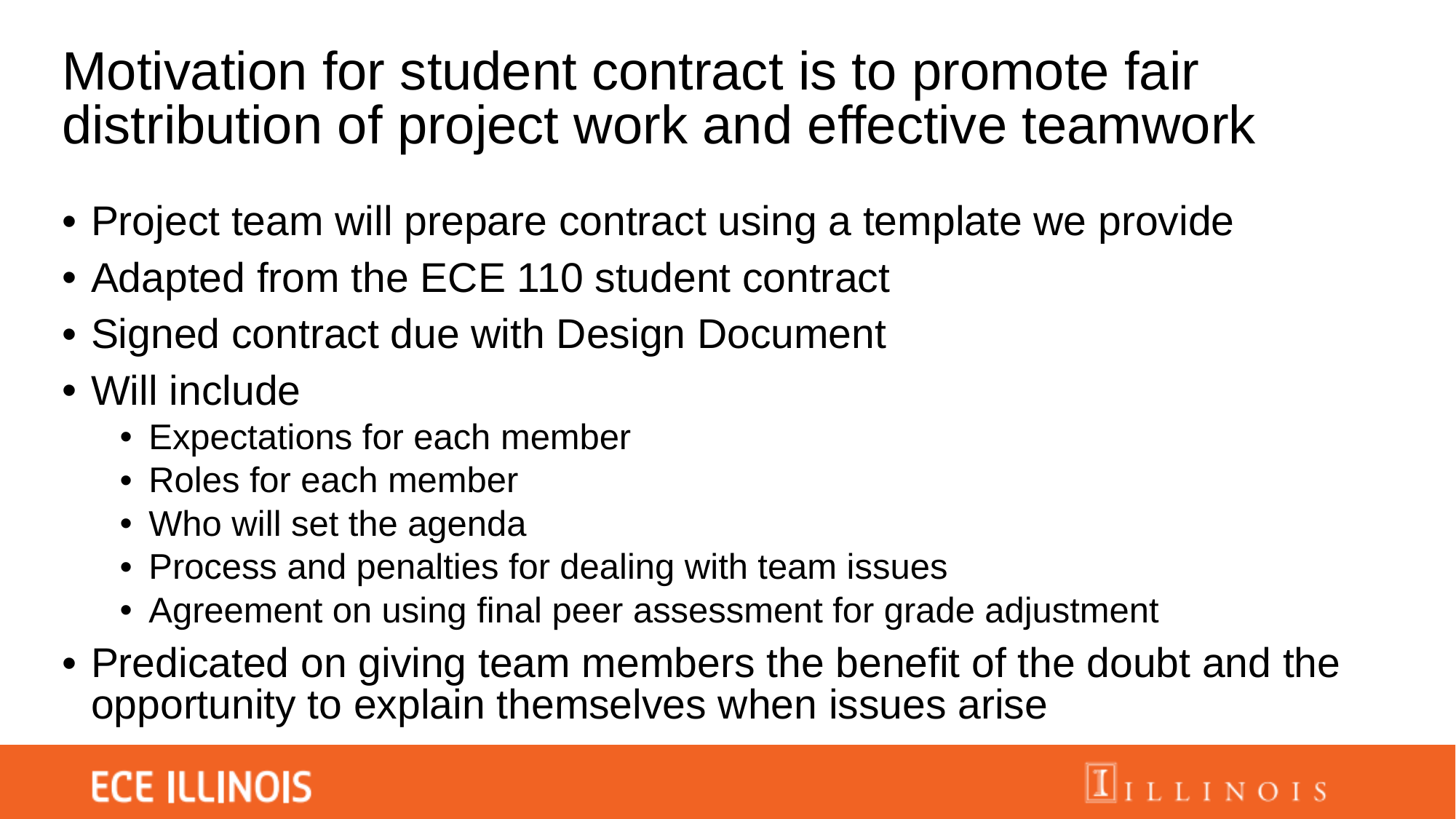

# Motivation for student contract is to promote fair distribution of project work and effective teamwork
Project team will prepare contract using a template we provide
Adapted from the ECE 110 student contract
Signed contract due with Design Document
Will include
Expectations for each member
Roles for each member
Who will set the agenda
Process and penalties for dealing with team issues
Agreement on using final peer assessment for grade adjustment
Predicated on giving team members the benefit of the doubt and the opportunity to explain themselves when issues arise